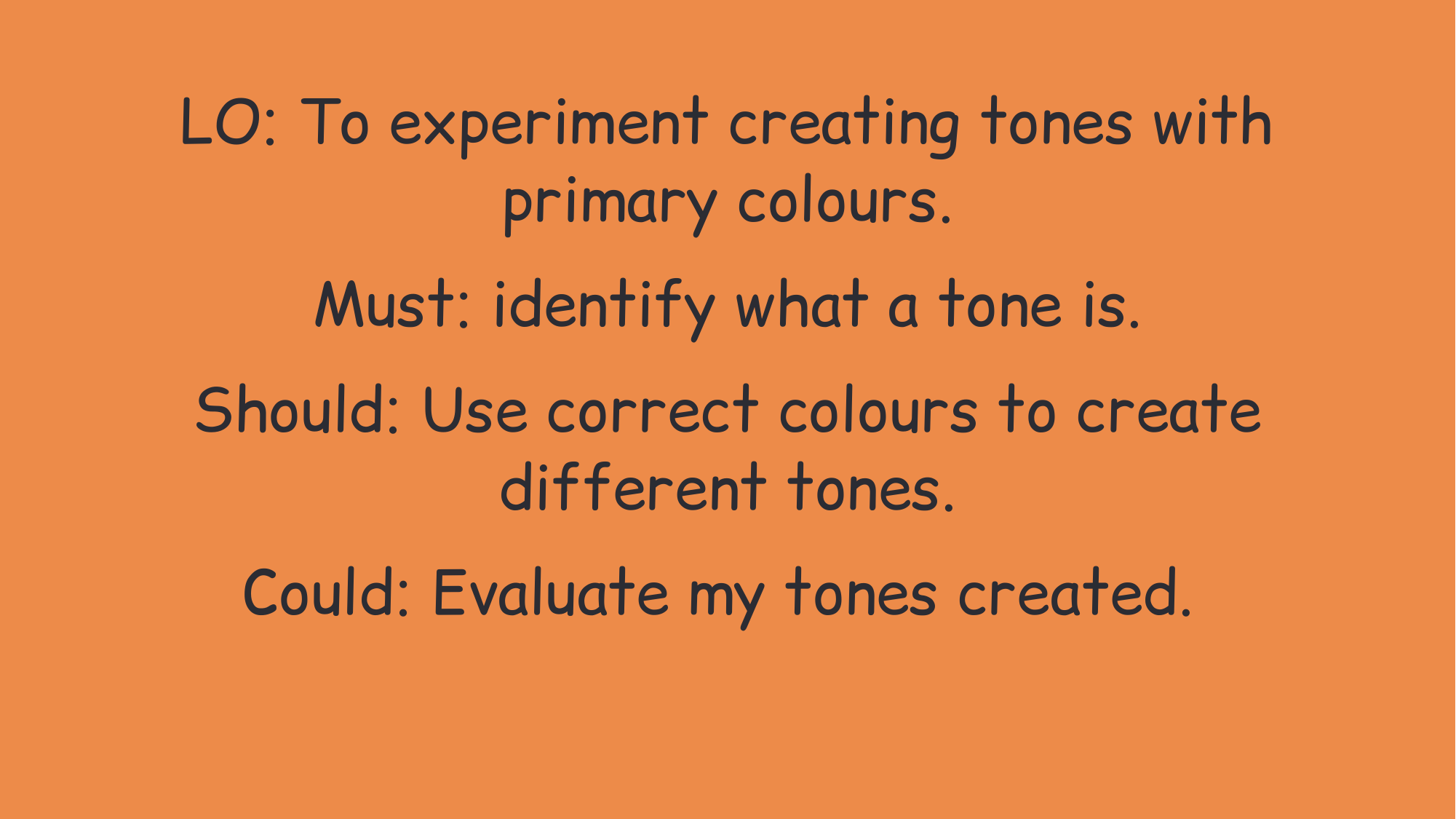

LO: To experiment creating tones with primary colours.
Must: identify what a tone is.
Should: Use correct colours to create different tones.
Could: Evaluate my tones created.